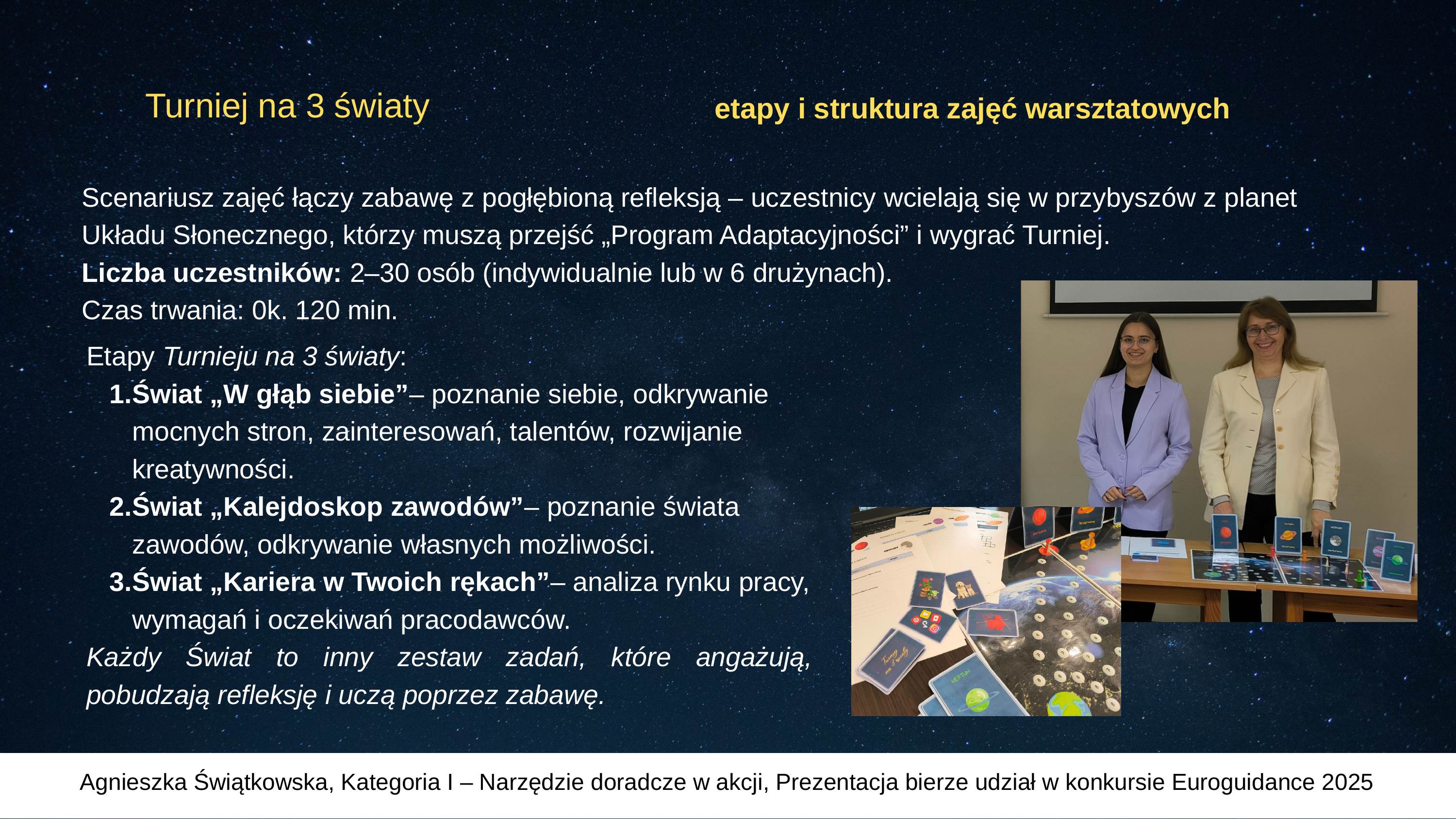

Turniej na 3 światy
etapy i struktura zajęć warsztatowych
Scenariusz zajęć łączy zabawę z pogłębioną refleksją – uczestnicy wcielają się w przybyszów z planet Układu Słonecznego, którzy muszą przejść „Program Adaptacyjności” i wygrać Turniej.
Liczba uczestników: 2–30 osób (indywidualnie lub w 6 drużynach).
Czas trwania: 0k. 120 min.

Etapy Turnieju na 3 światy:
Świat „W głąb siebie”– poznanie siebie, odkrywanie mocnych stron, zainteresowań, talentów, rozwijanie kreatywności.
Świat „Kalejdoskop zawodów”– poznanie świata zawodów, odkrywanie własnych możliwości.
Świat „Kariera w Twoich rękach”– analiza rynku pracy, wymagań i oczekiwań pracodawców.
Każdy Świat to inny zestaw zadań, które angażują, pobudzają refleksję i uczą poprzez zabawę.

Agnieszka Świątkowska, Kategoria I – Narzędzie doradcze w akcji, Prezentacja bierze udział w konkursie Euroguidance 2025